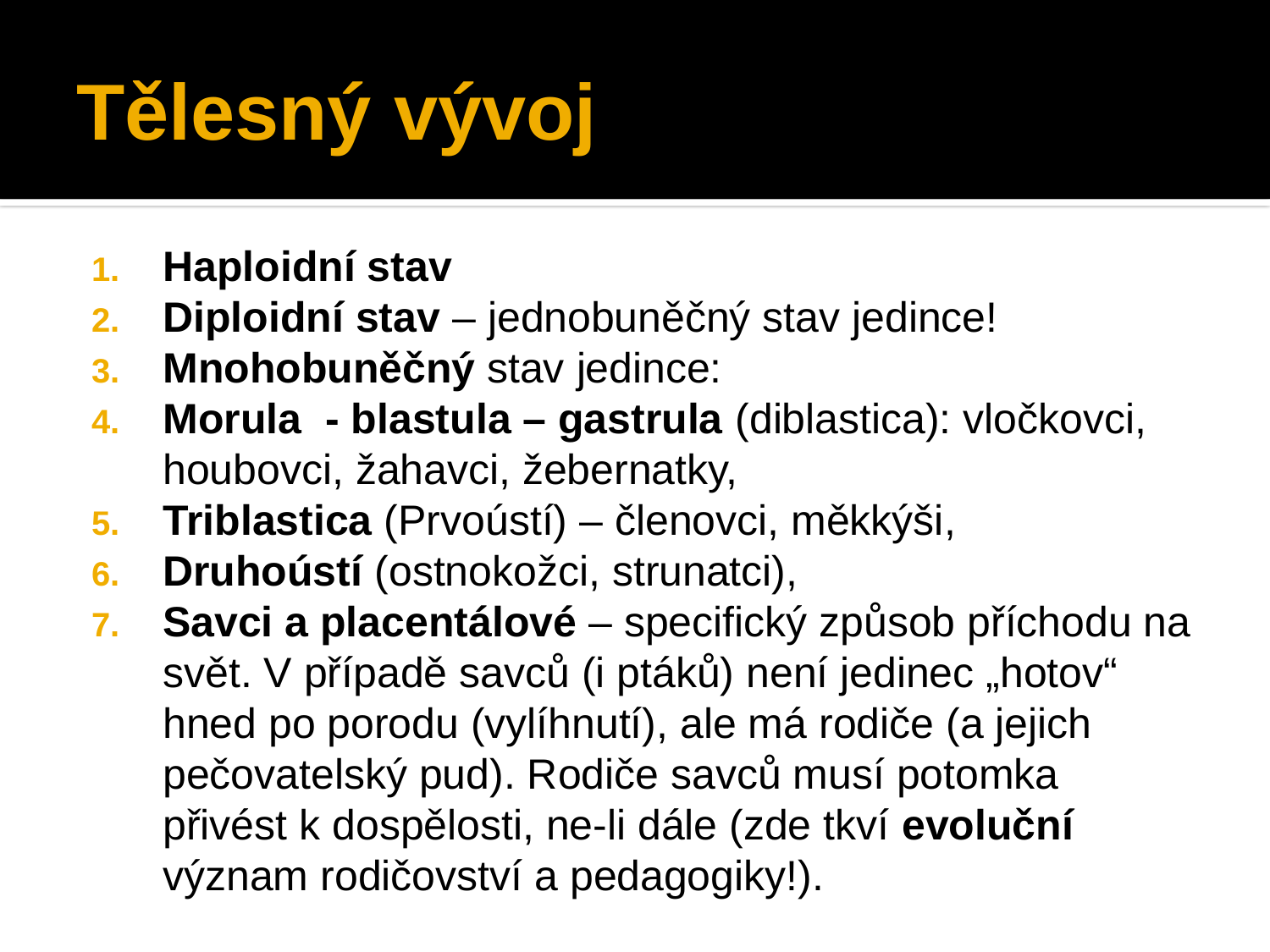

# Tělesný vývoj
Haploidní stav
Diploidní stav – jednobuněčný stav jedince!
Mnohobuněčný stav jedince:
Morula  - blastula – gastrula (diblastica): vločkovci, houbovci, žahavci, žebernatky,
Triblastica (Prvoústí) – členovci, měkkýši,
Druhoústí (ostnokožci, strunatci),
Savci a placentálové – specifický způsob příchodu na svět. V případě savců (i ptáků) není jedinec „hotov“ hned po porodu (vylíhnutí), ale má rodiče (a jejich pečovatelský pud). Rodiče savců musí potomka přivést k dospělosti, ne-li dále (zde tkví evoluční význam rodičovství a pedagogiky!).